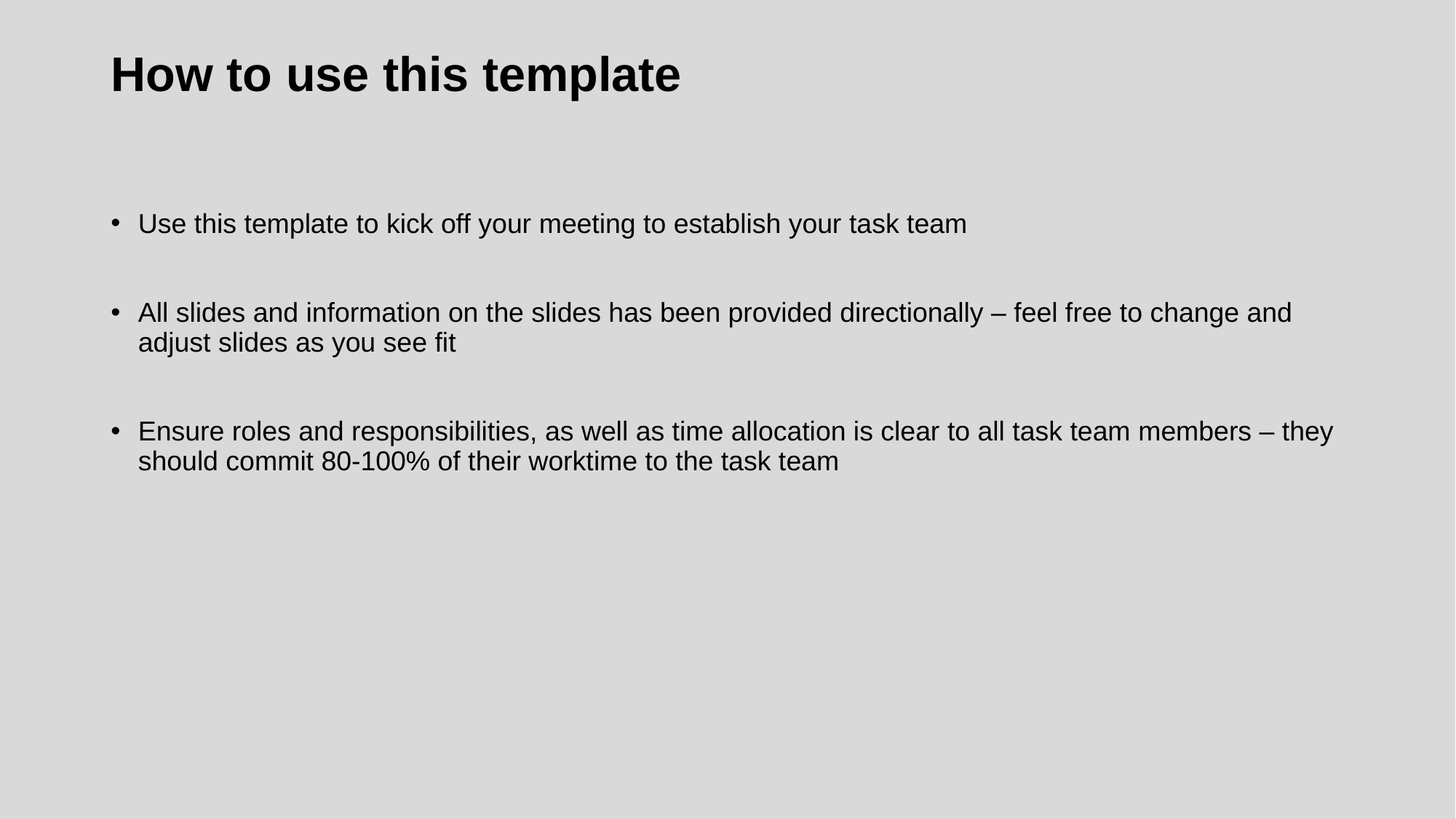

# How to use this template
Use this template to kick off your meeting to establish your task team

All slides and information on the slides has been provided directionally – feel free to change and adjust slides as you see fit

Ensure roles and responsibilities, as well as time allocation is clear to all task team members – they should commit 80-100% of their worktime to the task team